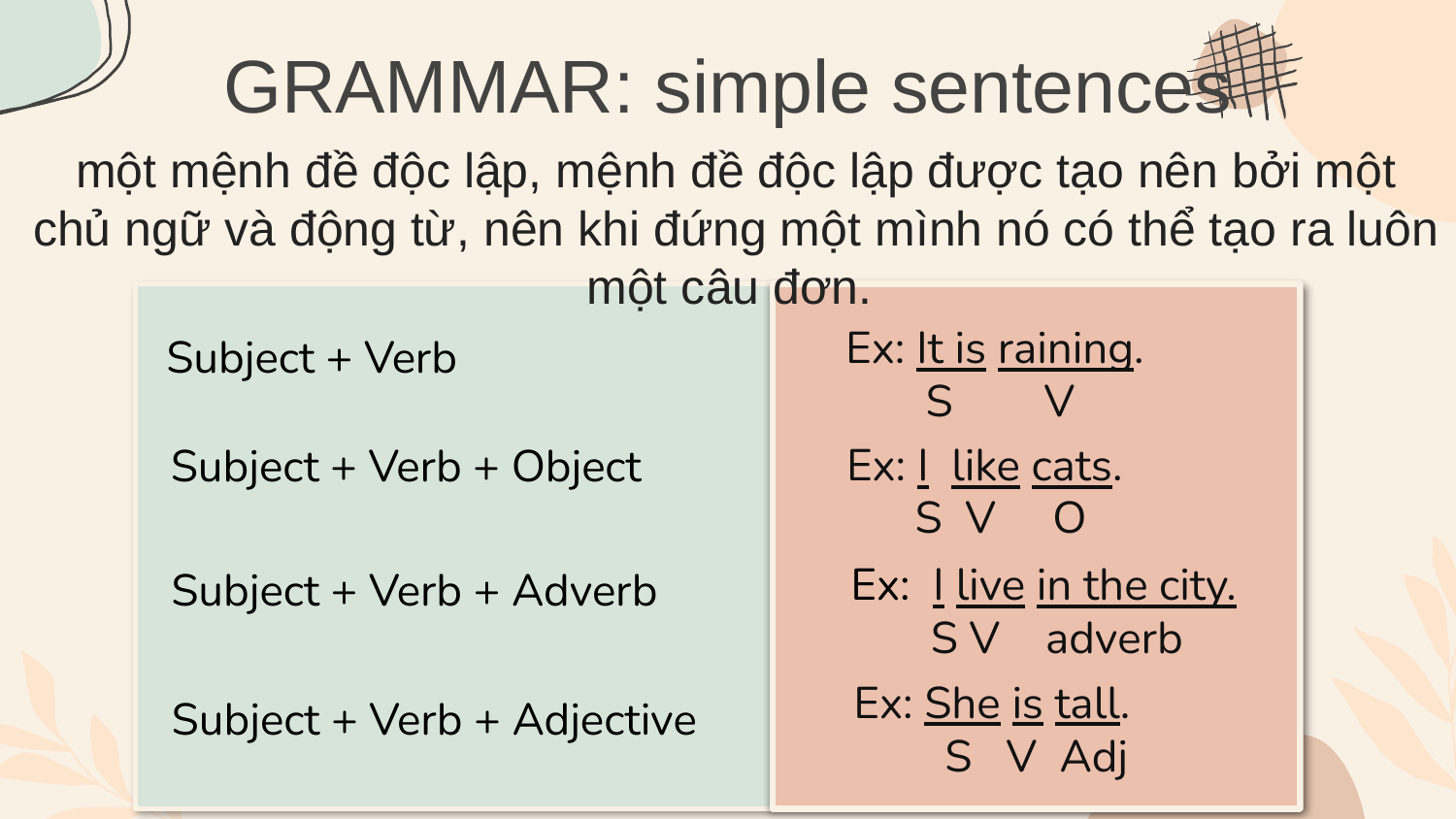

# GRAMMAR: simple sentences
một mệnh đề độc lập, mệnh đề độc lập được tạo nên bởi một chủ ngữ và động từ, nên khi đứng một mình nó có thể tạo ra luôn một câu đơn.

Subject + Verb
Ex: It is raining.
       S        V
Ex: I  like cats.
      S  V     O
Subject + Verb + Object

Ex:  I live in the city.
       S V    adverb
Subject + Verb + Adverb
Subject + Verb + Adjective
Ex: She is tall.
        S   V  Adj